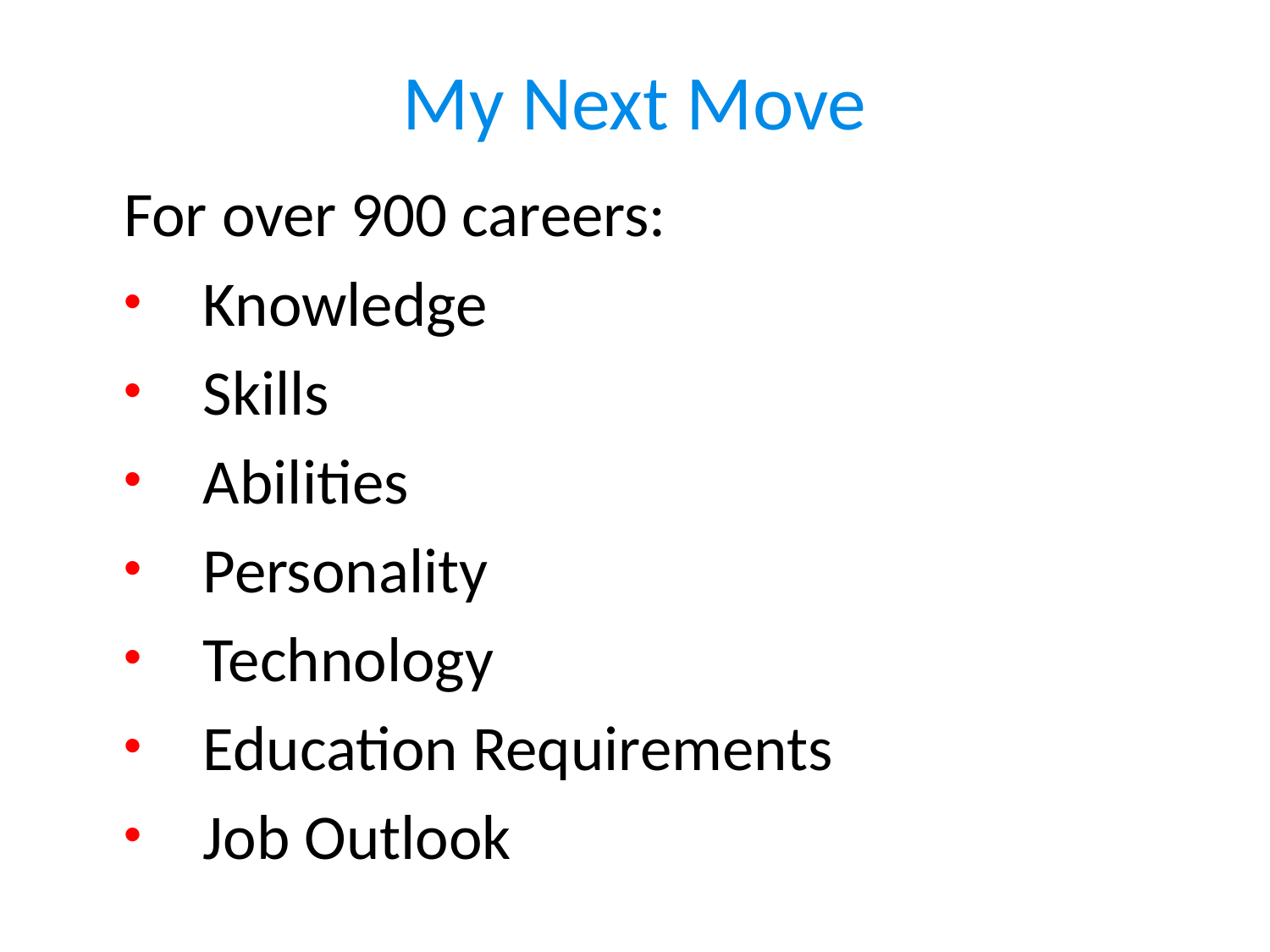

My Next Move
For over 900 careers:
Knowledge
Skills
Abilities
Personality
Technology
Education Requirements
Job Outlook